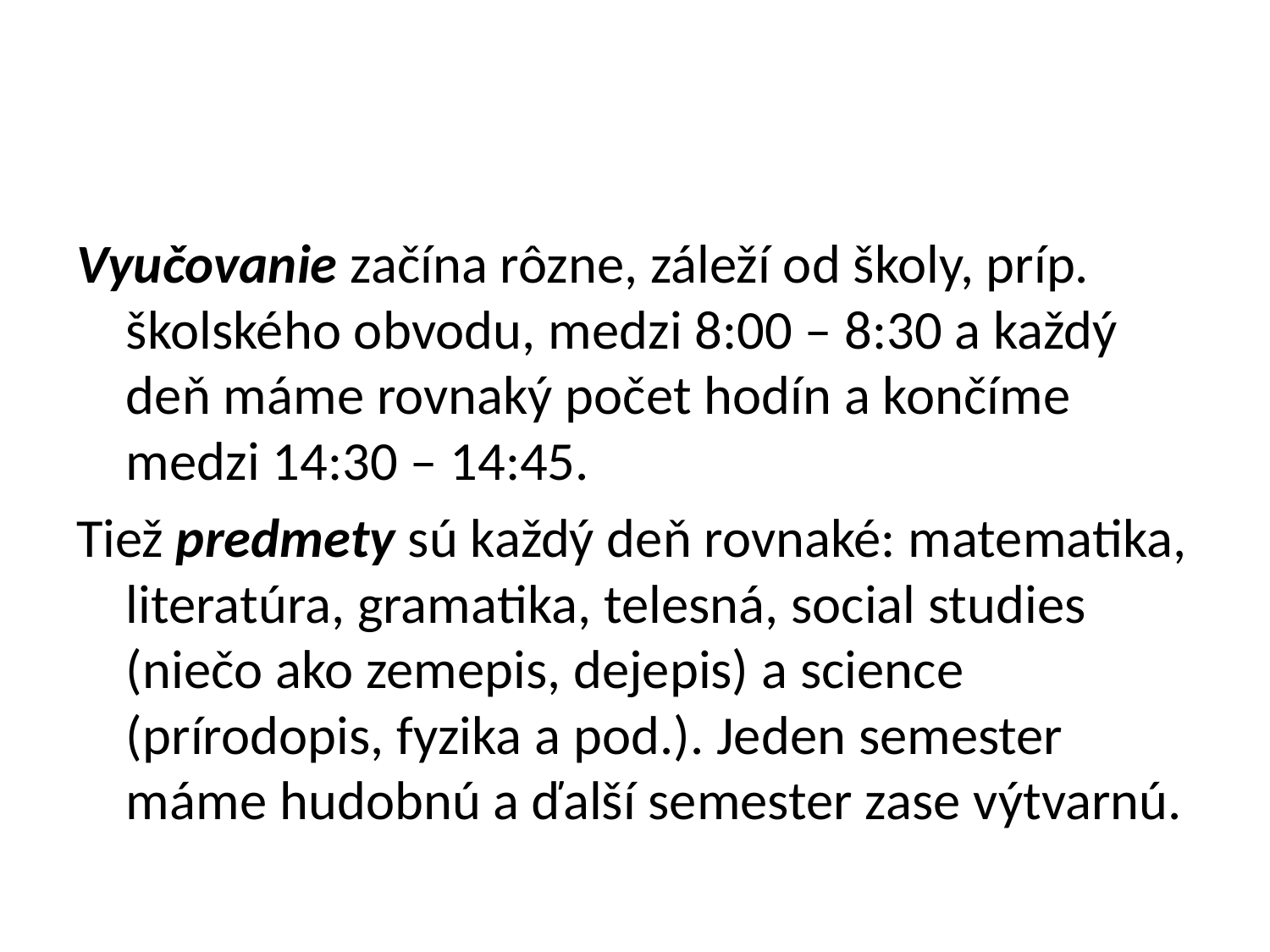

#
Vyučovanie začína rôzne, záleží od školy, príp. školského obvodu, medzi 8:00 – 8:30 a každý deň máme rovnaký počet hodín a končíme medzi 14:30 – 14:45.
Tiež predmety sú každý deň rovnaké: matematika, literatúra, gramatika, telesná, social studies (niečo ako zemepis, dejepis) a science (prírodopis, fyzika a pod.). Jeden semester máme hudobnú a ďalší semester zase výtvarnú.